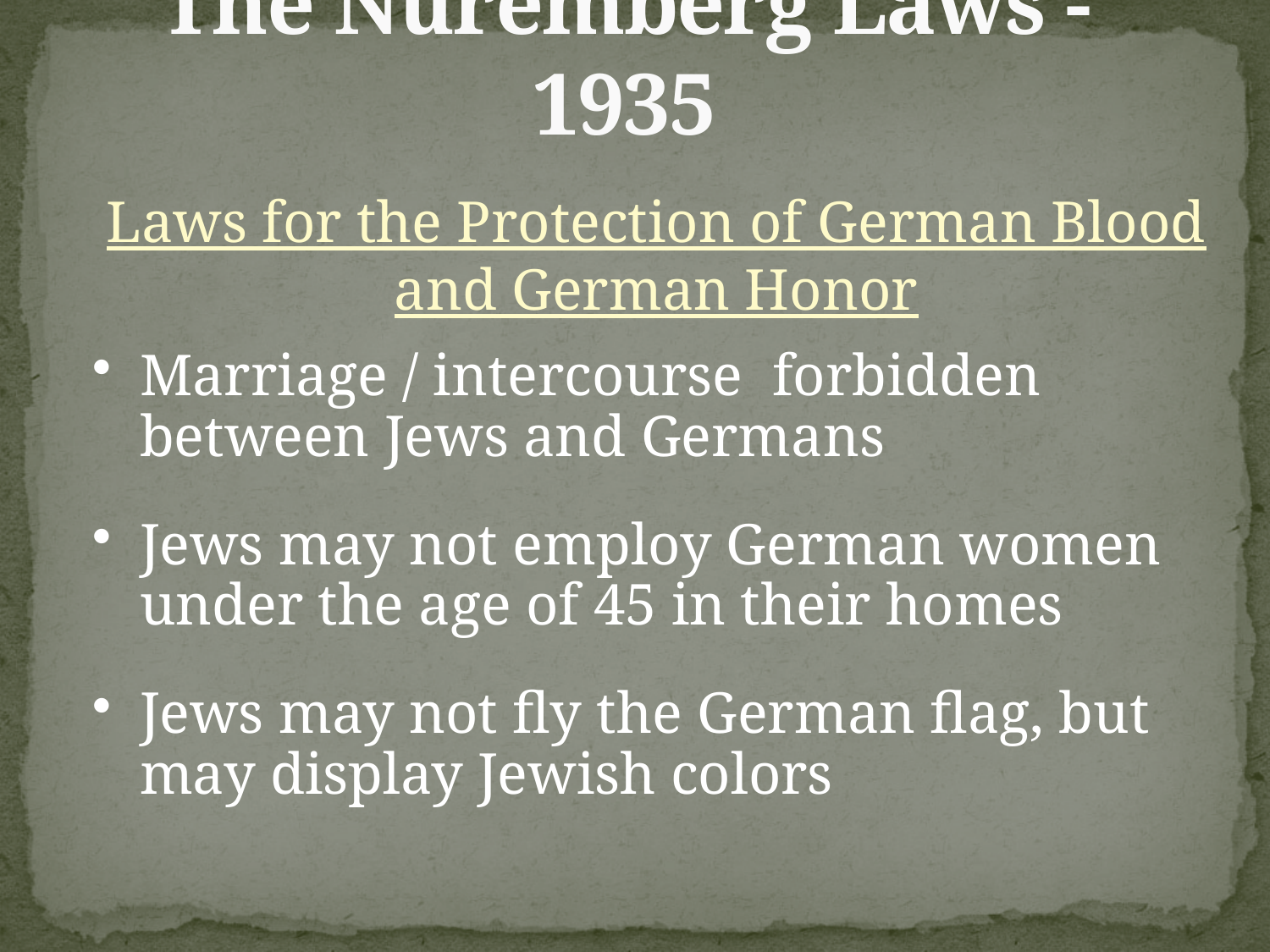

# The Nuremberg Laws - 1935
Laws for the Protection of German Blood and German Honor
Marriage / intercourse  forbidden between Jews and Germans

Jews may not employ German women under the age of 45 in their homes

Jews may not fly the German flag, but may display Jewish colors